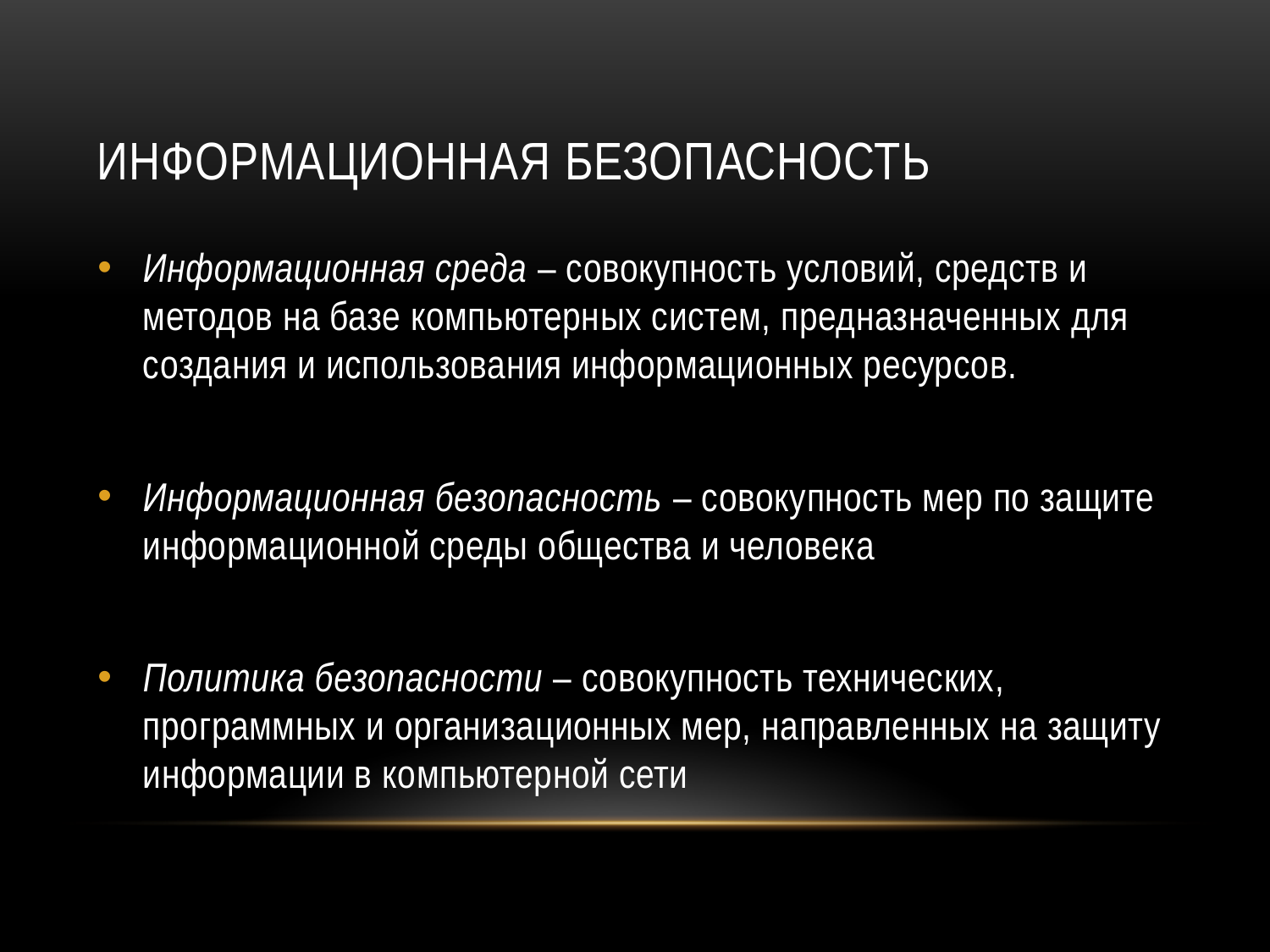

# Информационная безопасность
Информационная среда – совокупность условий, средств и методов на базе компьютерных систем, предназначенных для создания и использования информационных ресурсов.

Информационная безопасность – совокупность мер по защите информационной среды общества и человека

Политика безопасности – совокупность технических, программных и организационных мер, направленных на защиту информации в компьютерной сети